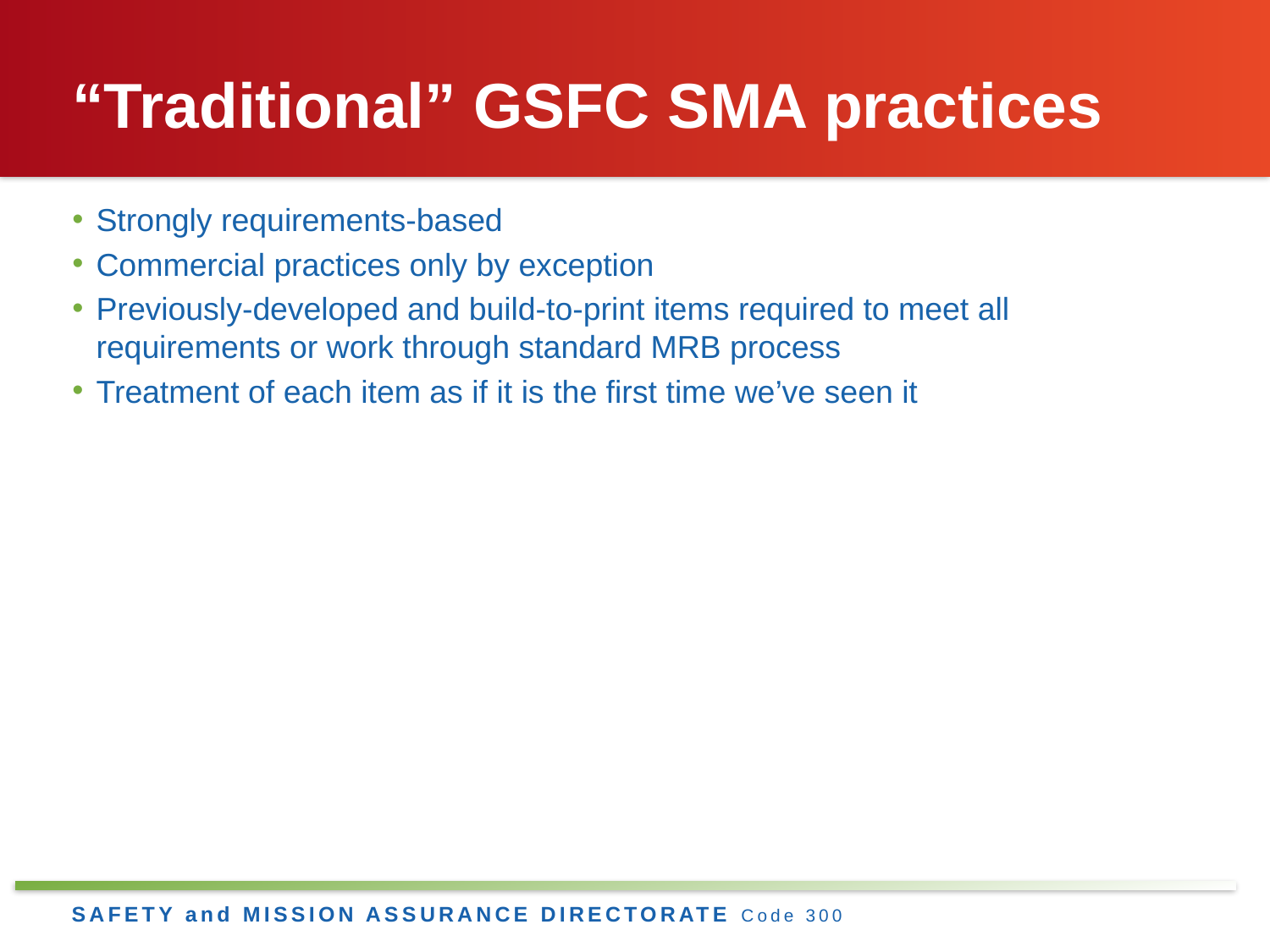

# “Traditional” GSFC SMA practices
Strongly requirements-based
Commercial practices only by exception
Previously-developed and build-to-print items required to meet all requirements or work through standard MRB process
Treatment of each item as if it is the first time we’ve seen it